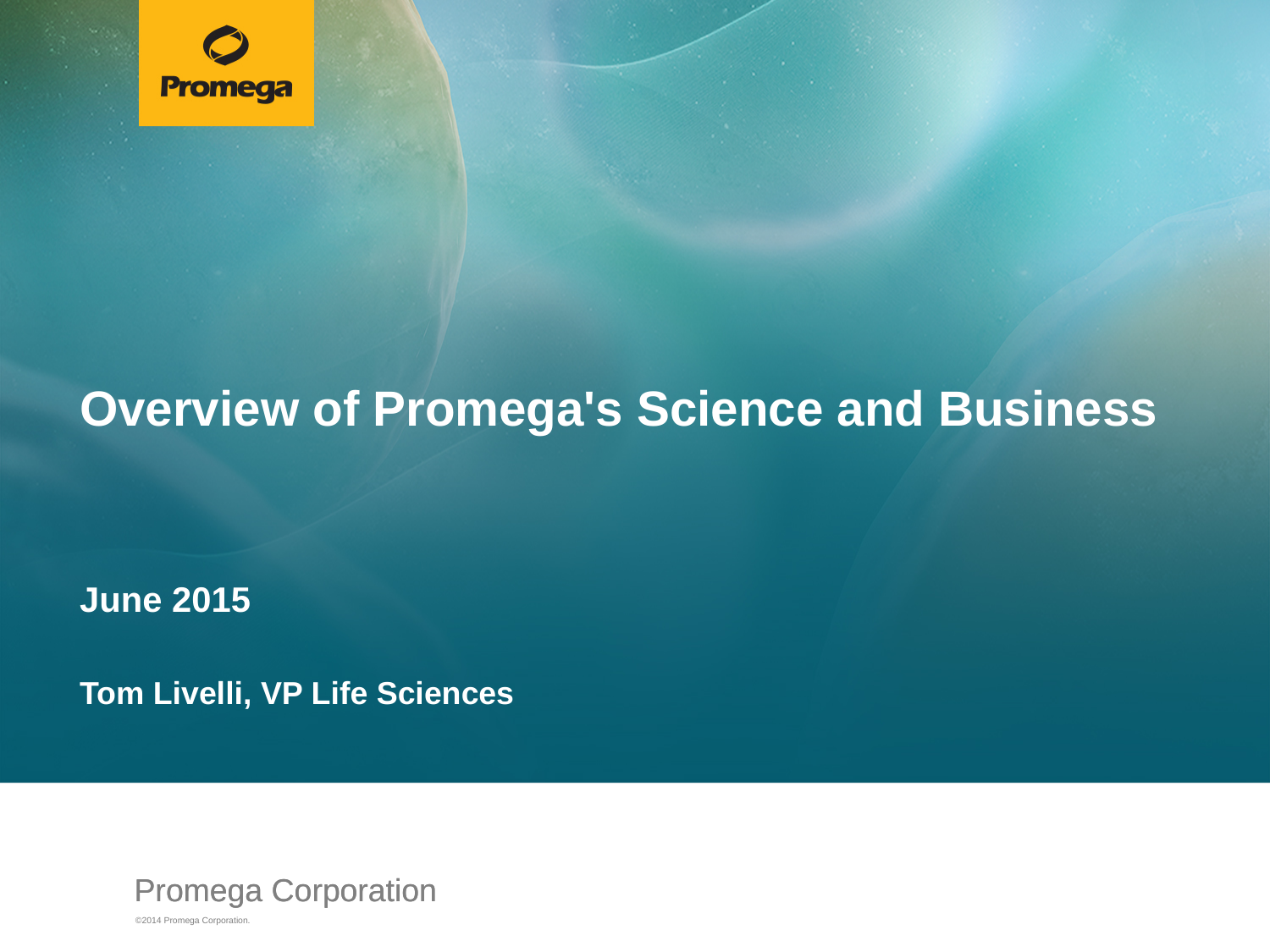

# Overview of Promega's Science and Business June 2015 Tom Livelli, VP Life Sciences